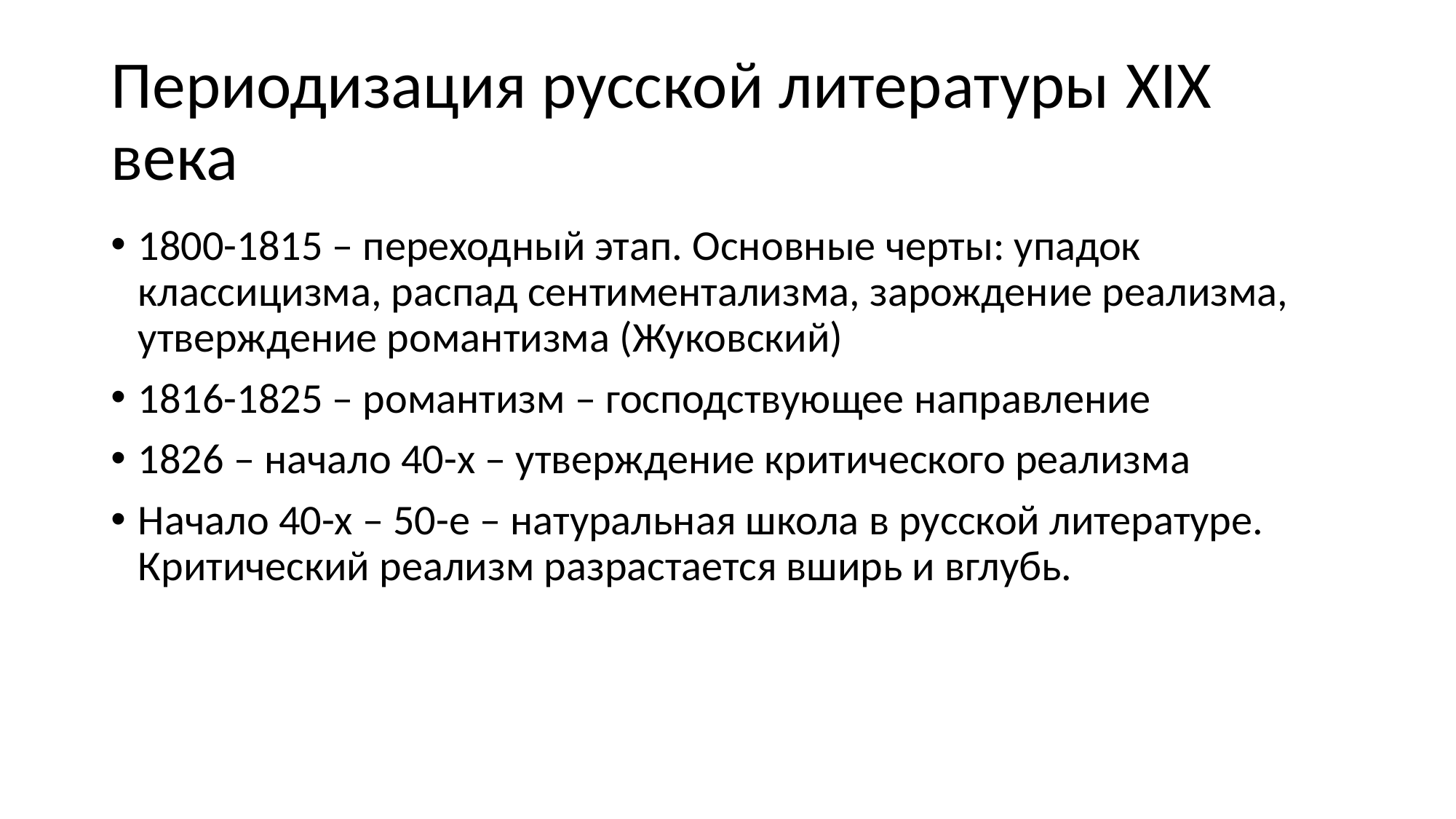

# Периодизация русской литературы XIX века
1800-1815 – переходный этап. Основные черты: упадок классицизма, распад сентиментализма, зарождение реализма, утверждение романтизма (Жуковский)
1816-1825 – романтизм – господствующее направление
1826 – начало 40-х – утверждение критического реализма
Начало 40-х – 50-е – натуральная школа в русской литературе. Критический реализм разрастается вширь и вглубь.